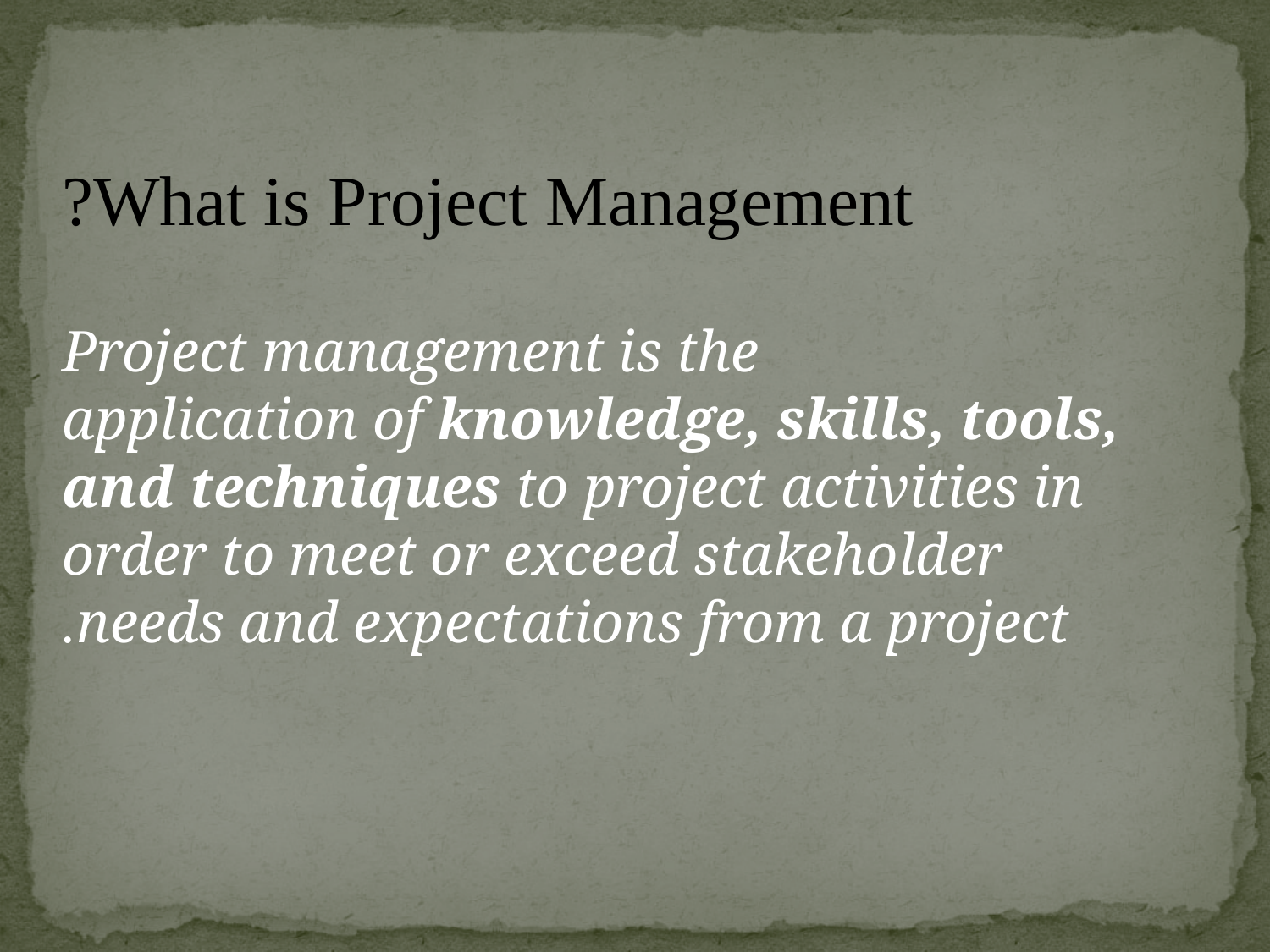

What is Project Management?

            Project management is the application of knowledge, skills, tools, and techniques to project activities in order to meet or exceed stakeholder needs and expectations from a project.